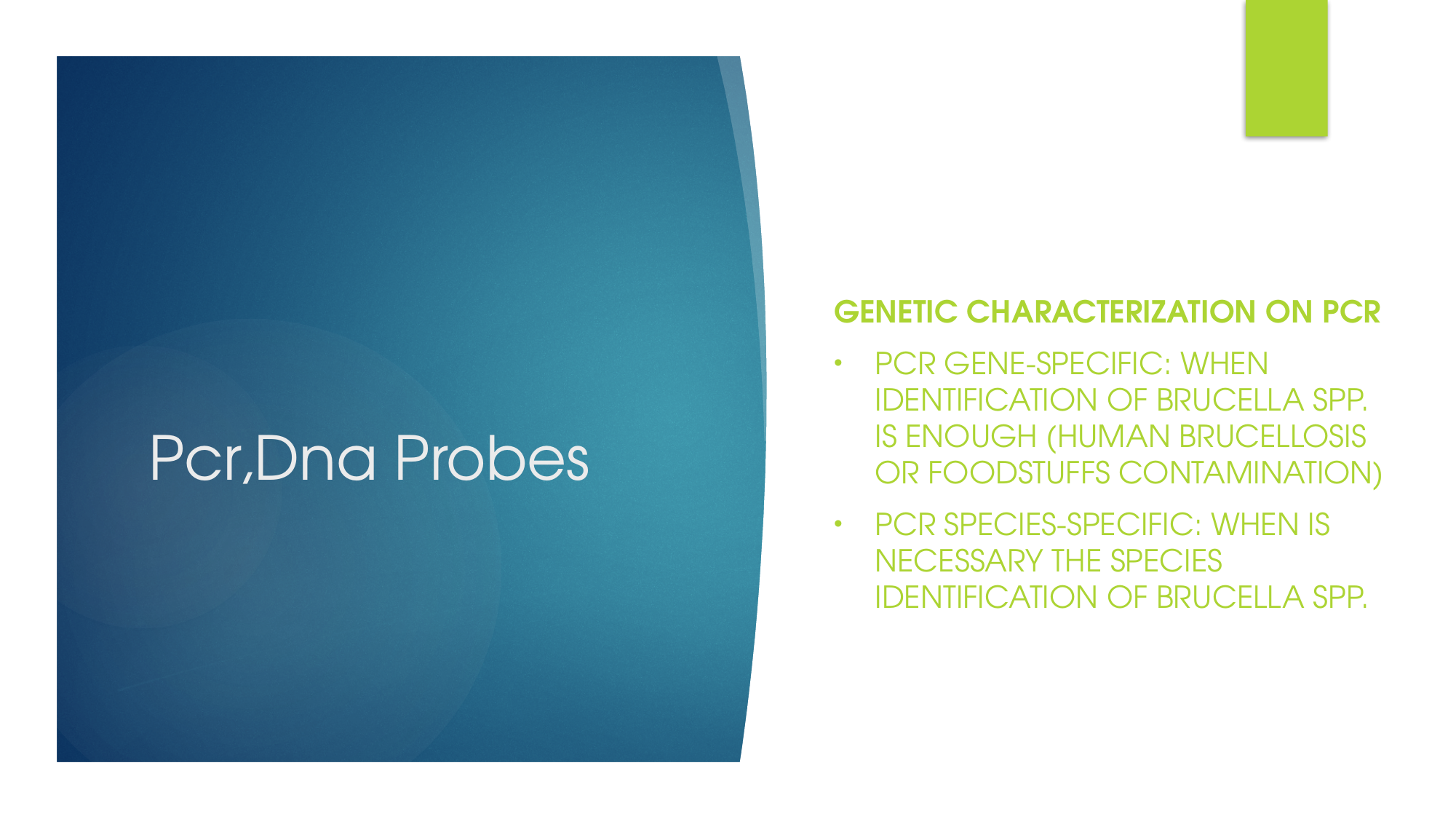

Genetic characterization on Pcr
Pcr gene-specific: when identification of brucella spp. is enough (Human brucellosis or foodstuffs contamination)
Pcr species-specific: When is necessary the species identification of brucella spp.
# Pcr,Dna Probes